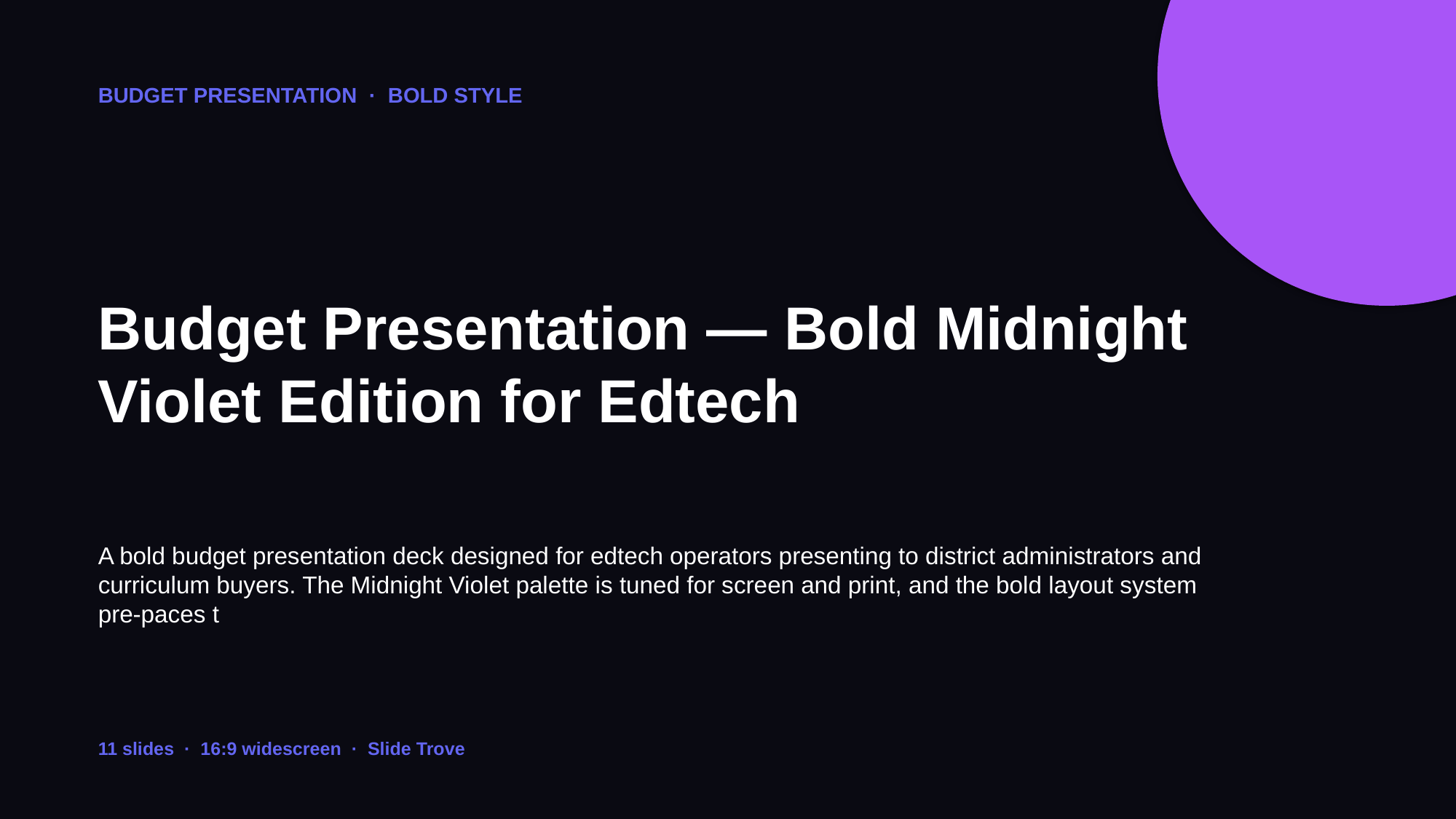

BUDGET PRESENTATION  ·  BOLD STYLE
Budget Presentation — Bold Midnight Violet Edition for Edtech
A bold budget presentation deck designed for edtech operators presenting to district administrators and curriculum buyers. The Midnight Violet palette is tuned for screen and print, and the bold layout system pre-paces t
11 slides  ·  16:9 widescreen  ·  Slide Trove